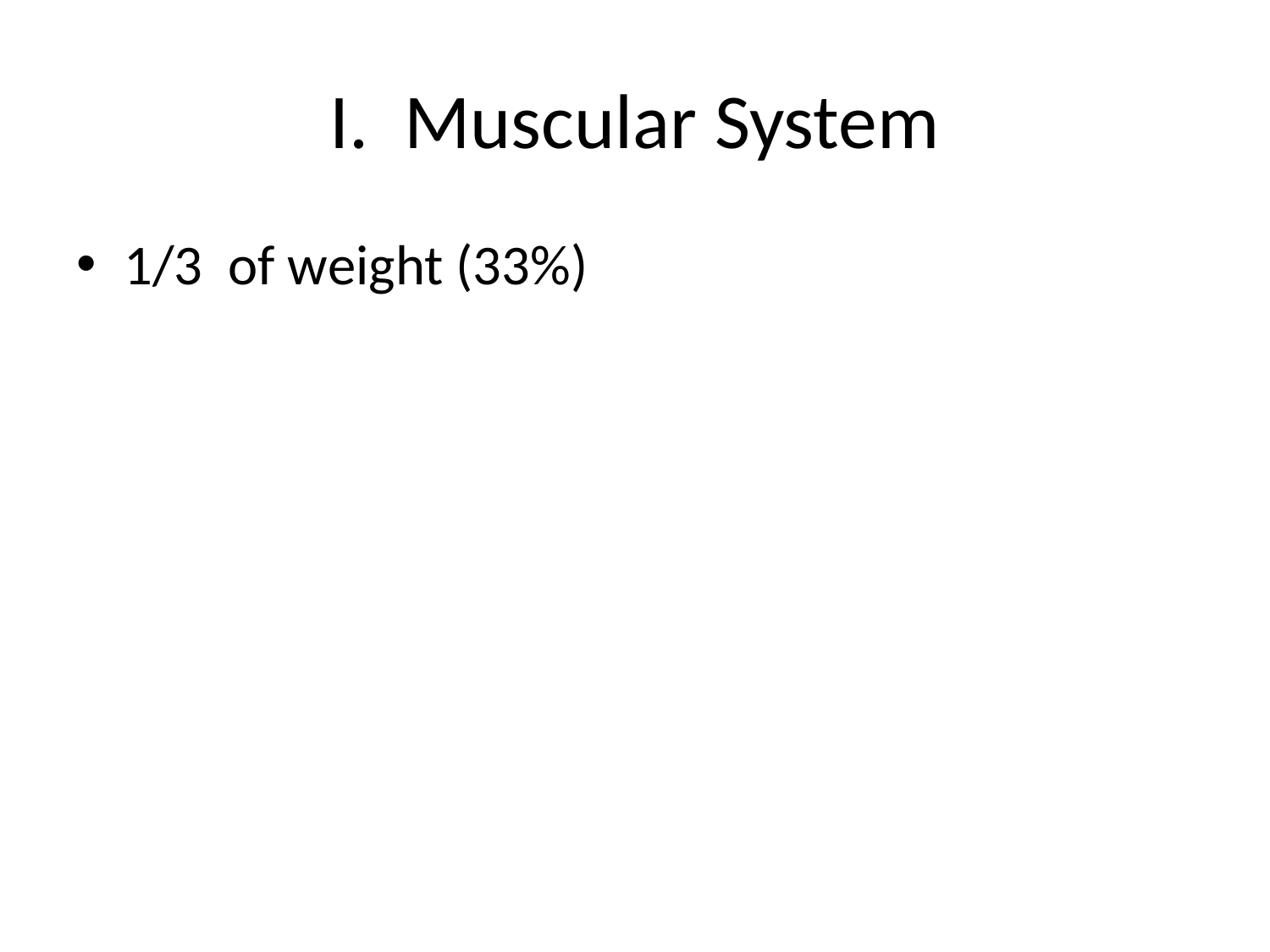

# I.  Muscular System
1/3  of weight (33%)